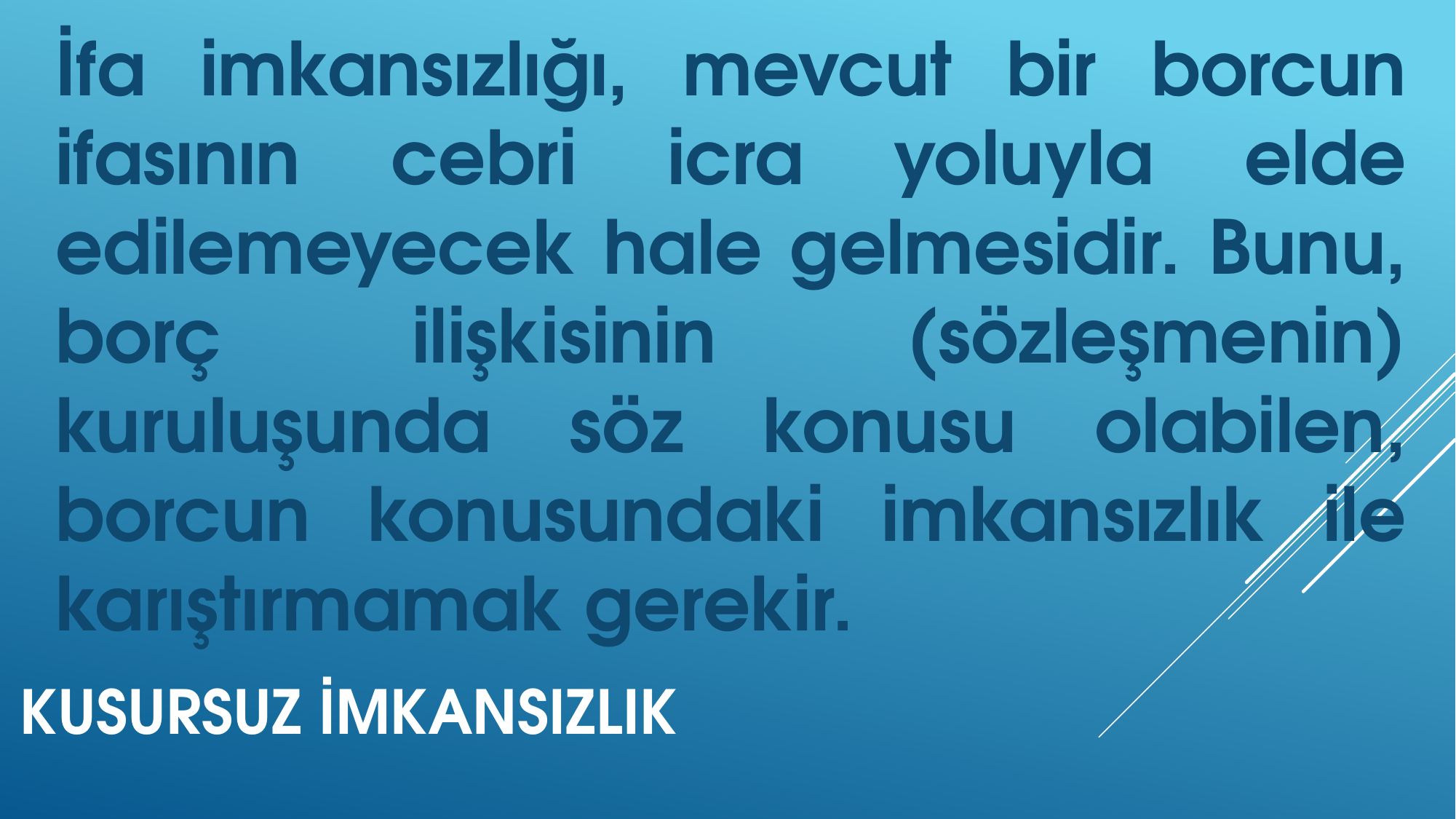

İfa imkansızlığı, mevcut bir borcun ifasının cebri icra yoluyla elde edilemeyecek hale gelmesidir. Bunu, borç ilişkisinin (sözleşmenin) kuruluşunda söz konusu olabilen, borcun konusundaki imkansızlık ile karıştırmamak gerekir.
# KUSURSUZ İMKANSIZLIK